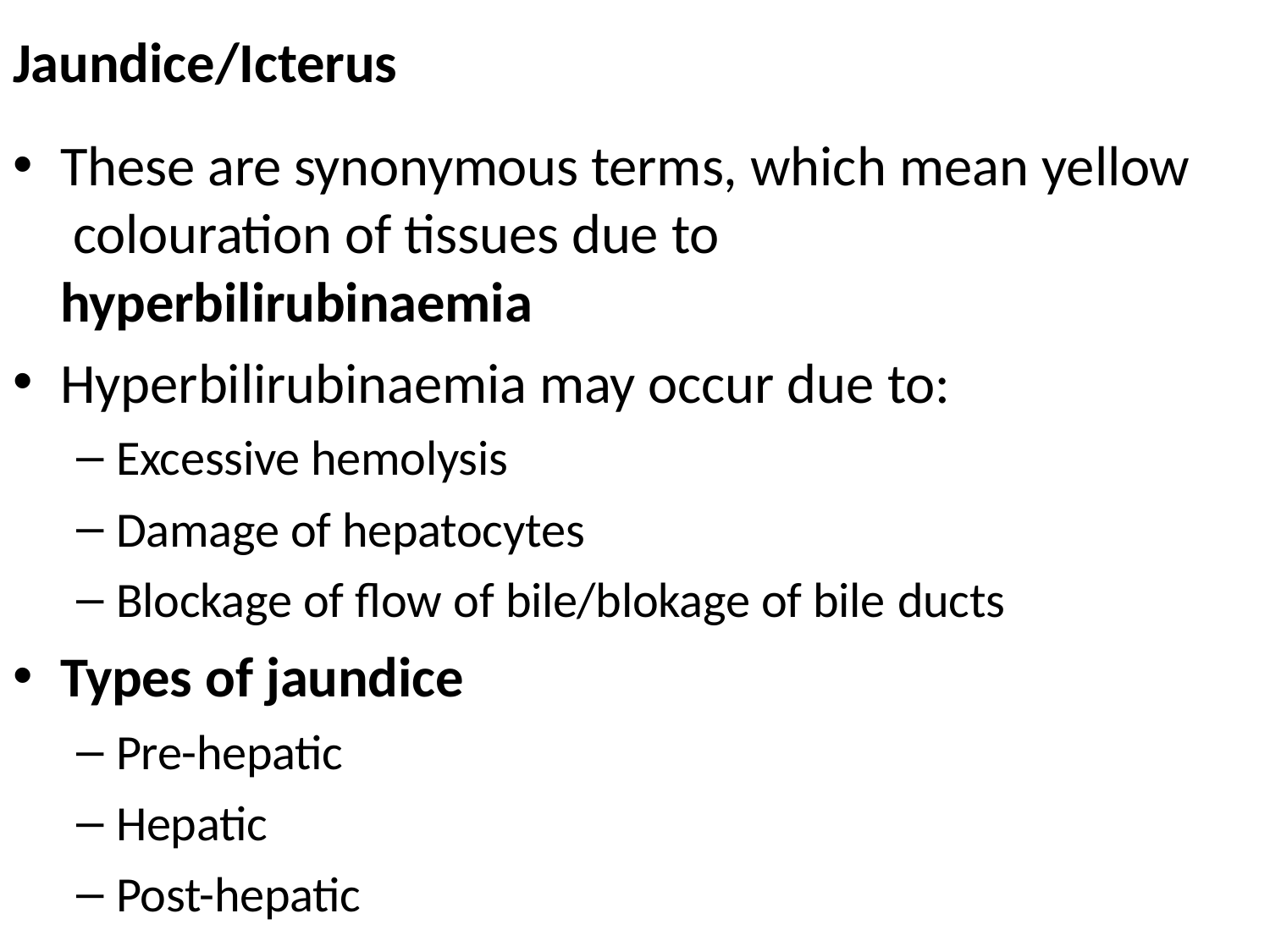

# Jaundice/Icterus
These are synonymous terms, which mean yellow  colouration of tissues due to hyperbilirubinaemia
Hyperbilirubinaemia may occur due to:
Excessive hemolysis
Damage of hepatocytes
Blockage of flow of bile/blokage of bile ducts
Types of jaundice
Pre-hepatic
Hepatic
Post-hepatic